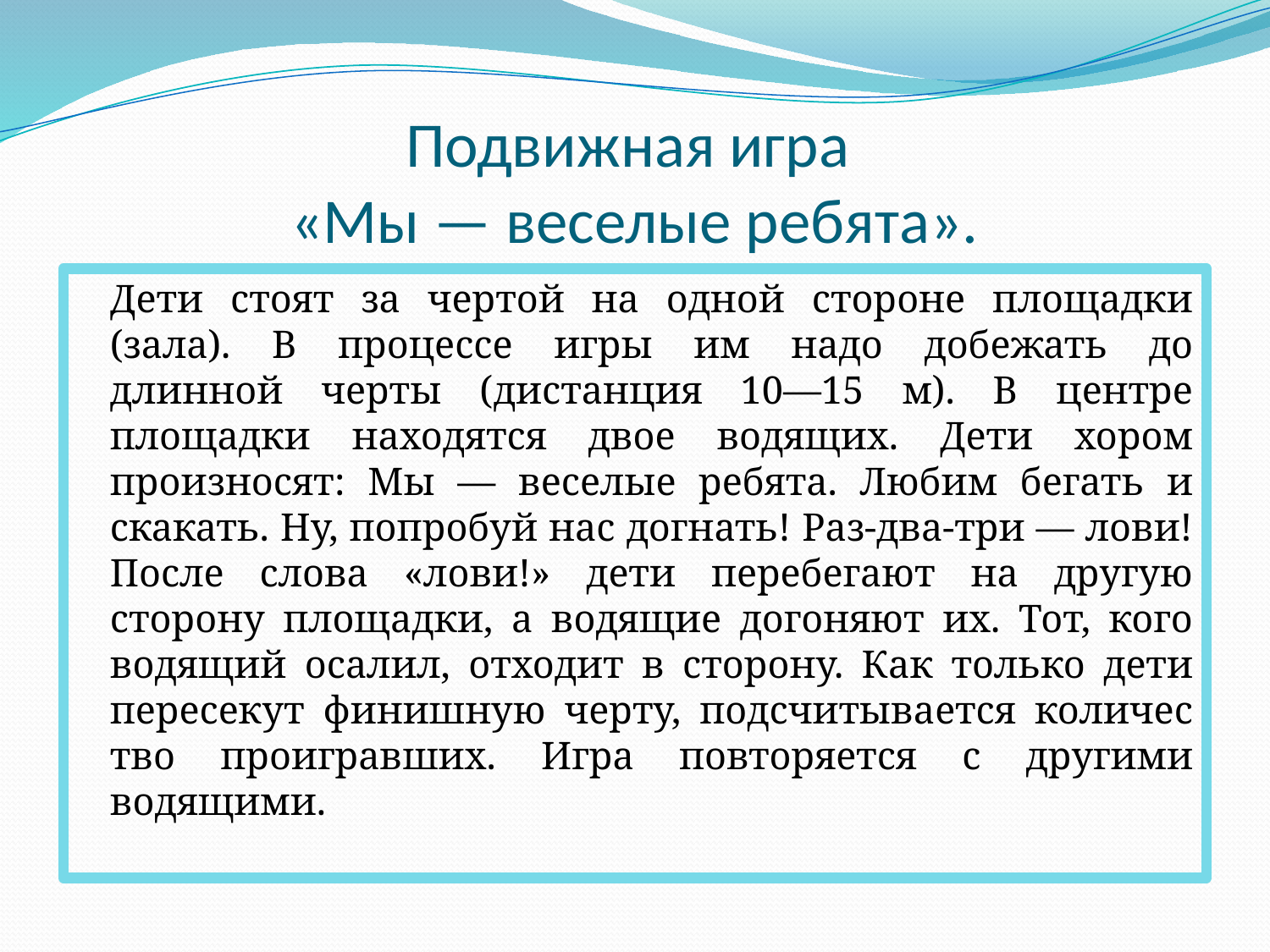

# Подвижная игра «Мы — веселые ребята».
	Дети стоят за чертой на одной стороне площадки (зала). В процессе игры им надо добежать до
длинной черты (дистанция 10—15 м). В центре площадки находятся двое водящих. Дети хором произносят: Мы — веселые ребята. Любим бегать и скакать. Ну, попробуй нас догнать! Раз-два-три — лови!
После слова «лови!» дети перебегают на другую сторону площадки, а водящие догоняют их. Тот, кого водящий осалил, отходит в сторону. Как только дети пересекут финишную черту, подсчитывается количес­тво проигравших. Игра повторяется с другими водящими.